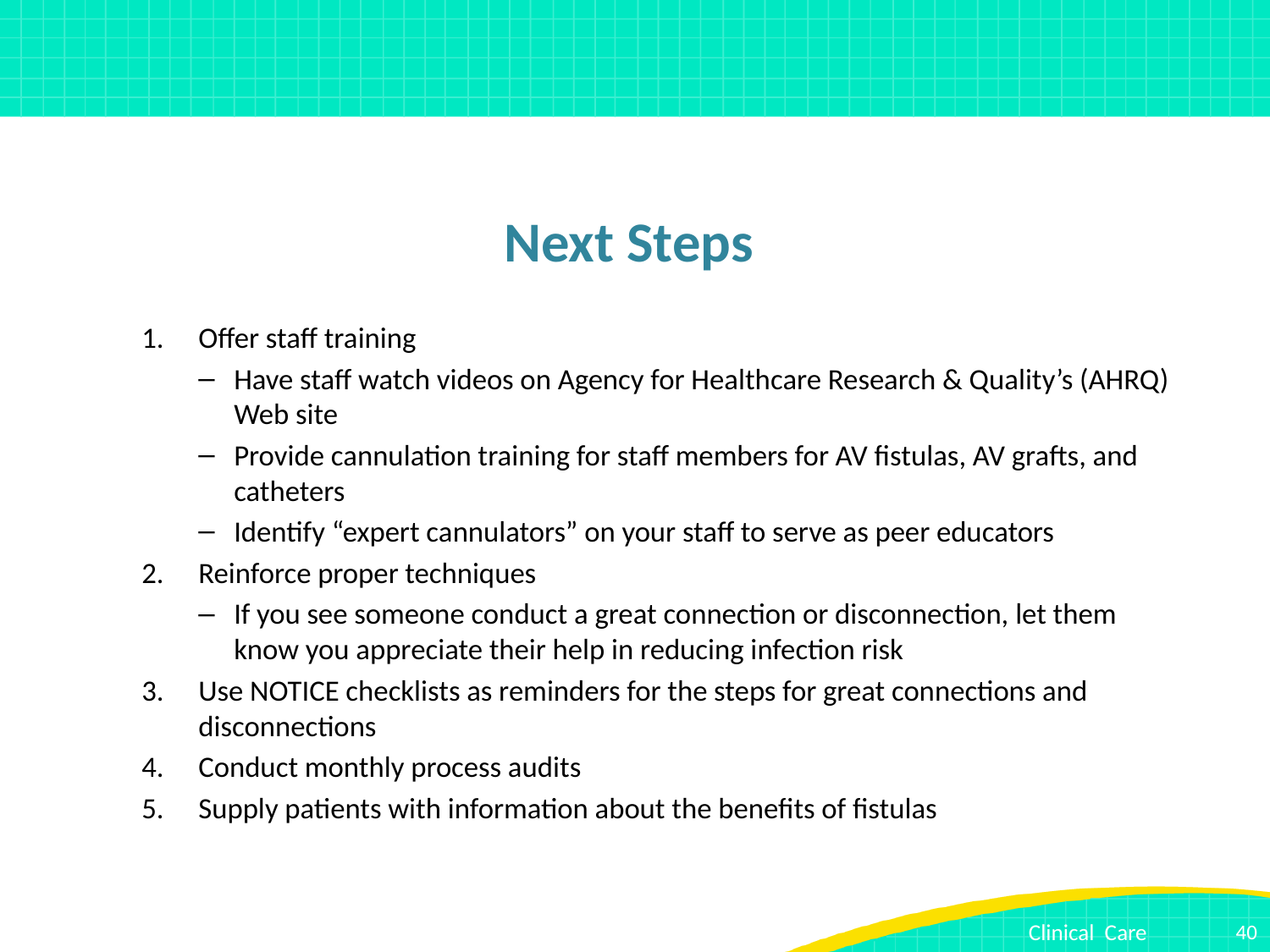

# Next Steps
Offer staff training
Have staff watch videos on Agency for Healthcare Research & Quality’s (AHRQ) Web site
Provide cannulation training for staff members for AV fistulas, AV grafts, and catheters
Identify “expert cannulators” on your staff to serve as peer educators
Reinforce proper techniques
If you see someone conduct a great connection or disconnection, let them know you appreciate their help in reducing infection risk
Use NOTICE checklists as reminders for the steps for great connections and disconnections
Conduct monthly process audits
Supply patients with information about the benefits of fistulas

40